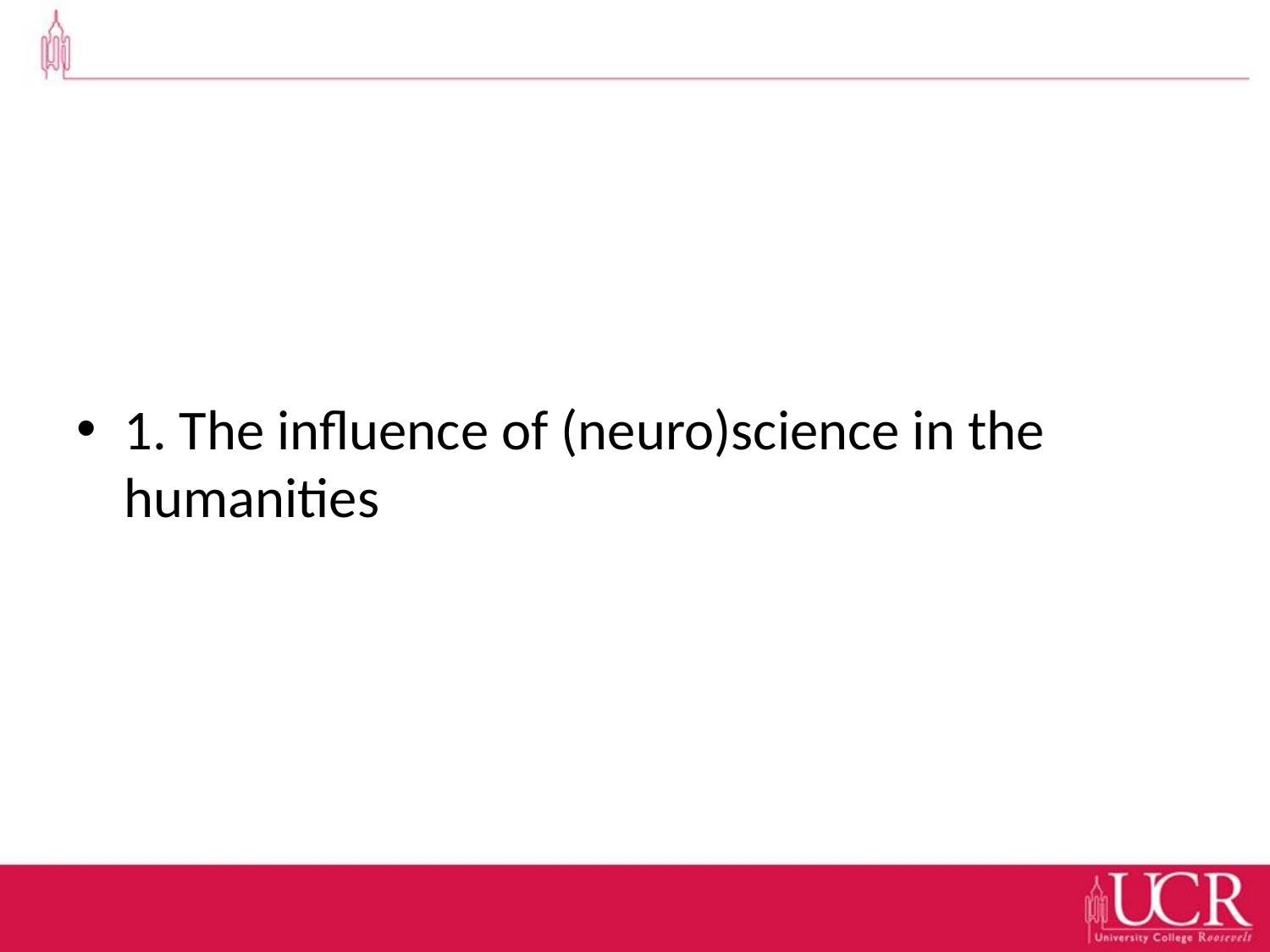

#

1. The influence of (neuro)science in the humanities